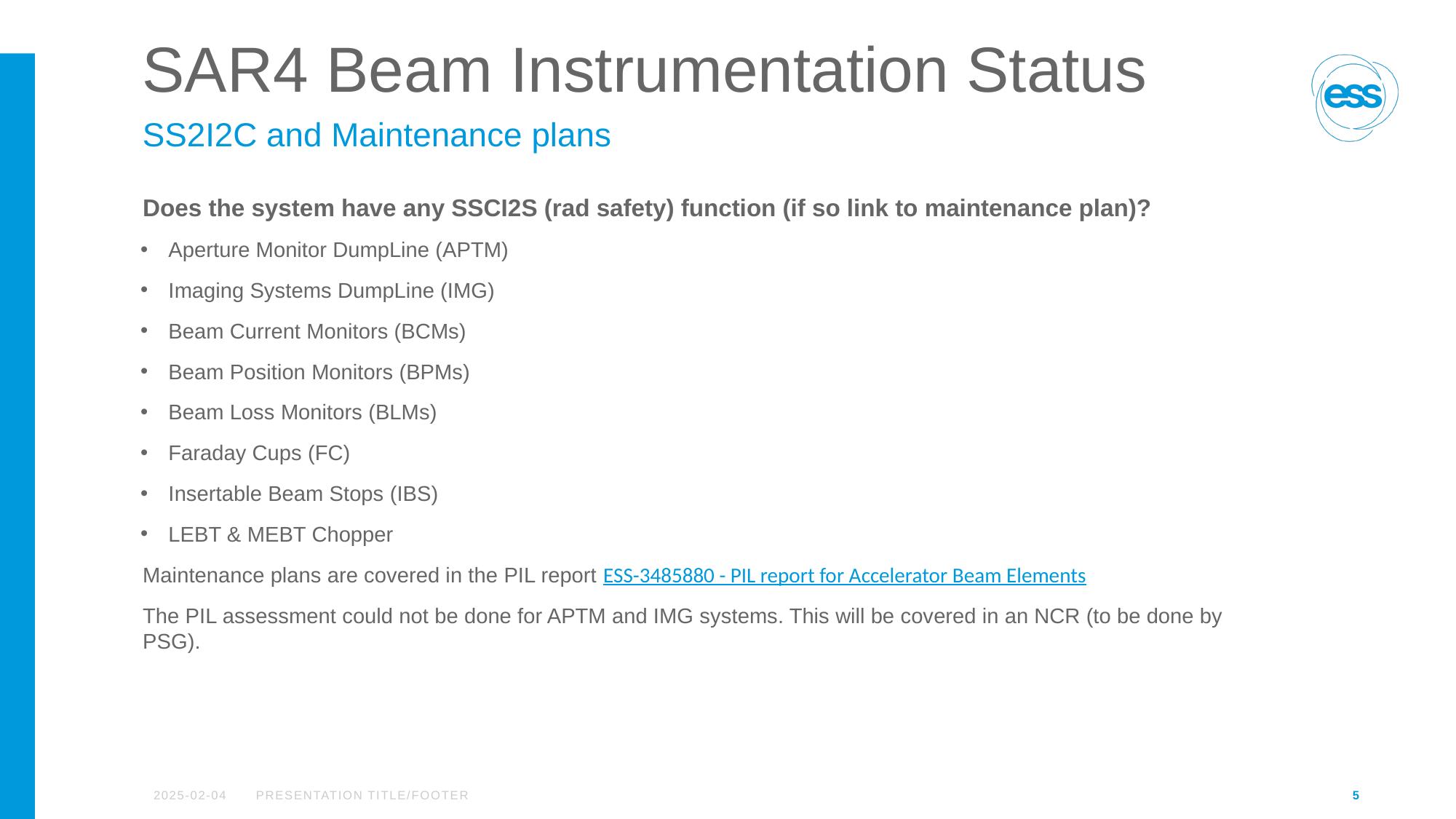

# SAR4 Beam Instrumentation Status
SS2I2C and Maintenance plans
Does the system have any SSCI2S (rad safety) function (if so link to maintenance plan)?
Aperture Monitor DumpLine (APTM)
Imaging Systems DumpLine (IMG)
Beam Current Monitors (BCMs)
Beam Position Monitors (BPMs)
Beam Loss Monitors (BLMs)
Faraday Cups (FC)
Insertable Beam Stops (IBS)
LEBT & MEBT Chopper
Maintenance plans are covered in the PIL report ESS-3485880 - PIL report for Accelerator Beam Elements
The PIL assessment could not be done for APTM and IMG systems. This will be covered in an NCR (to be done by PSG).

2025-02-04
PRESENTATION TITLE/FOOTER
5